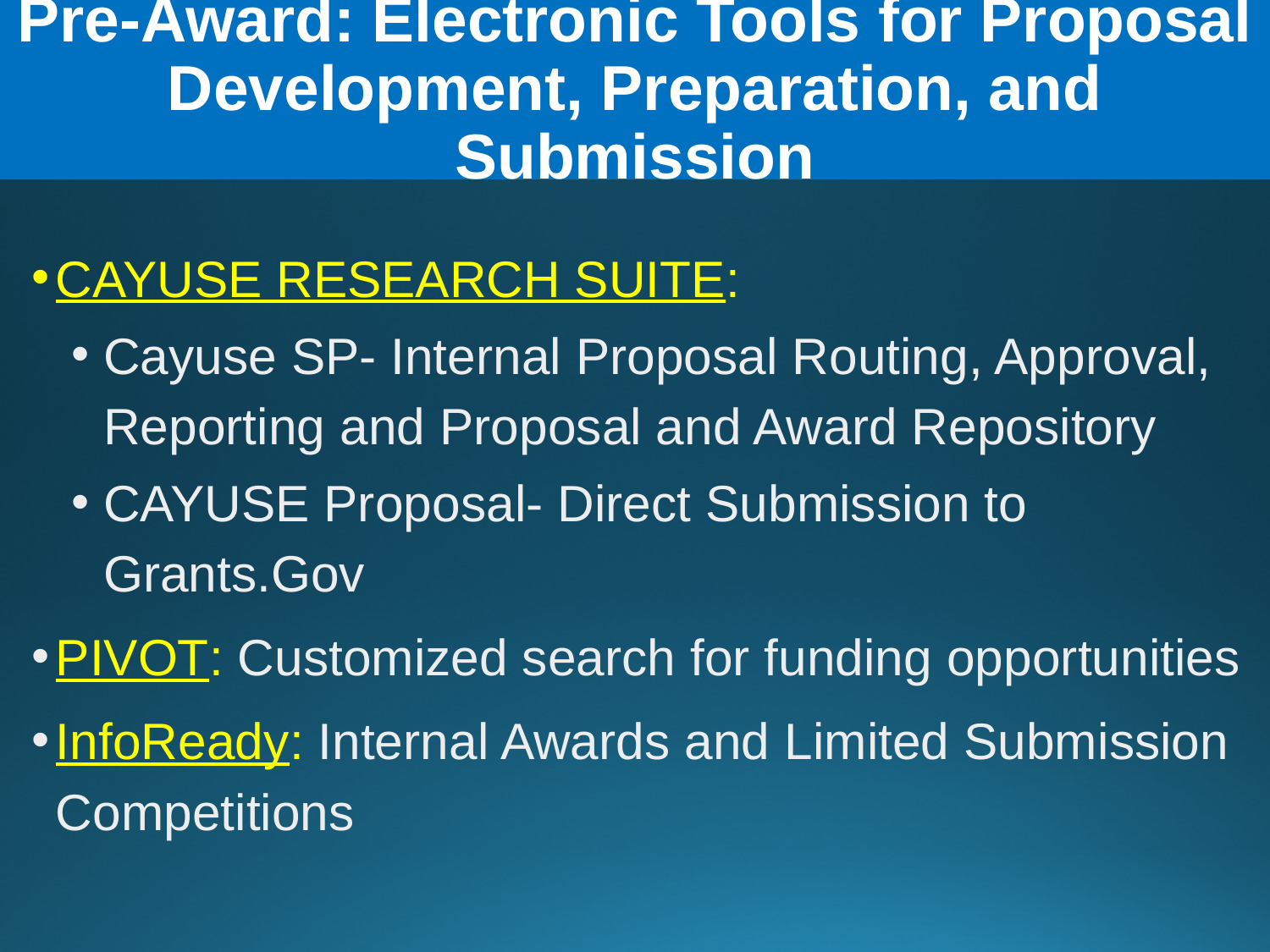

Pre-Award: Electronic Tools for Proposal Development, Preparation, and Submission
CAYUSE RESEARCH SUITE:
Cayuse SP- Internal Proposal Routing, Approval, Reporting and Proposal and Award Repository
CAYUSE Proposal- Direct Submission to Grants.Gov
PIVOT: Customized search for funding opportunities
InfoReady: Internal Awards and Limited Submission Competitions